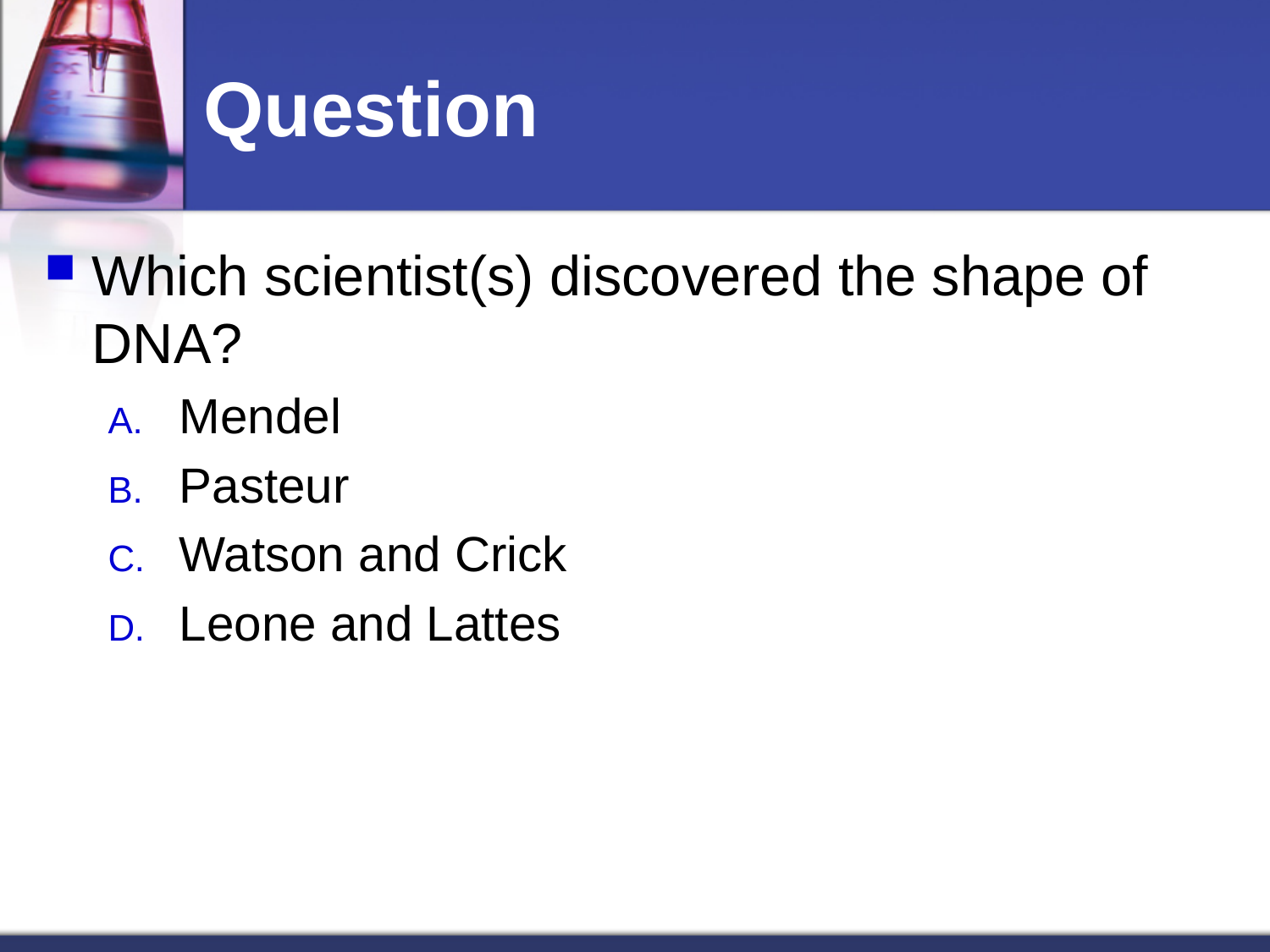

# Question
Which scientist(s) discovered the shape of DNA?
Mendel
Pasteur
Watson and Crick
Leone and Lattes